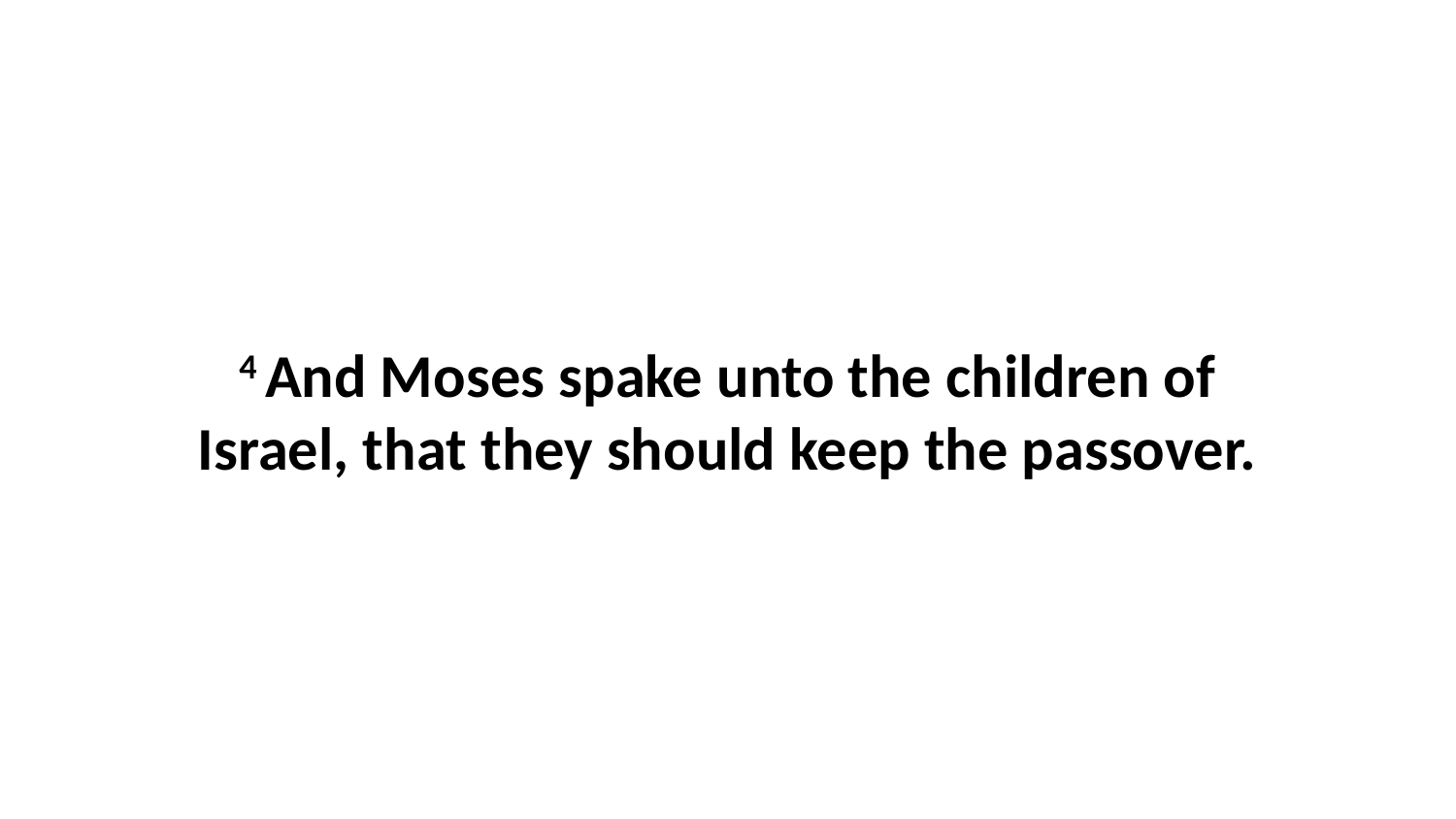

4 And Moses spake unto the children of Israel, that they should keep the passover.